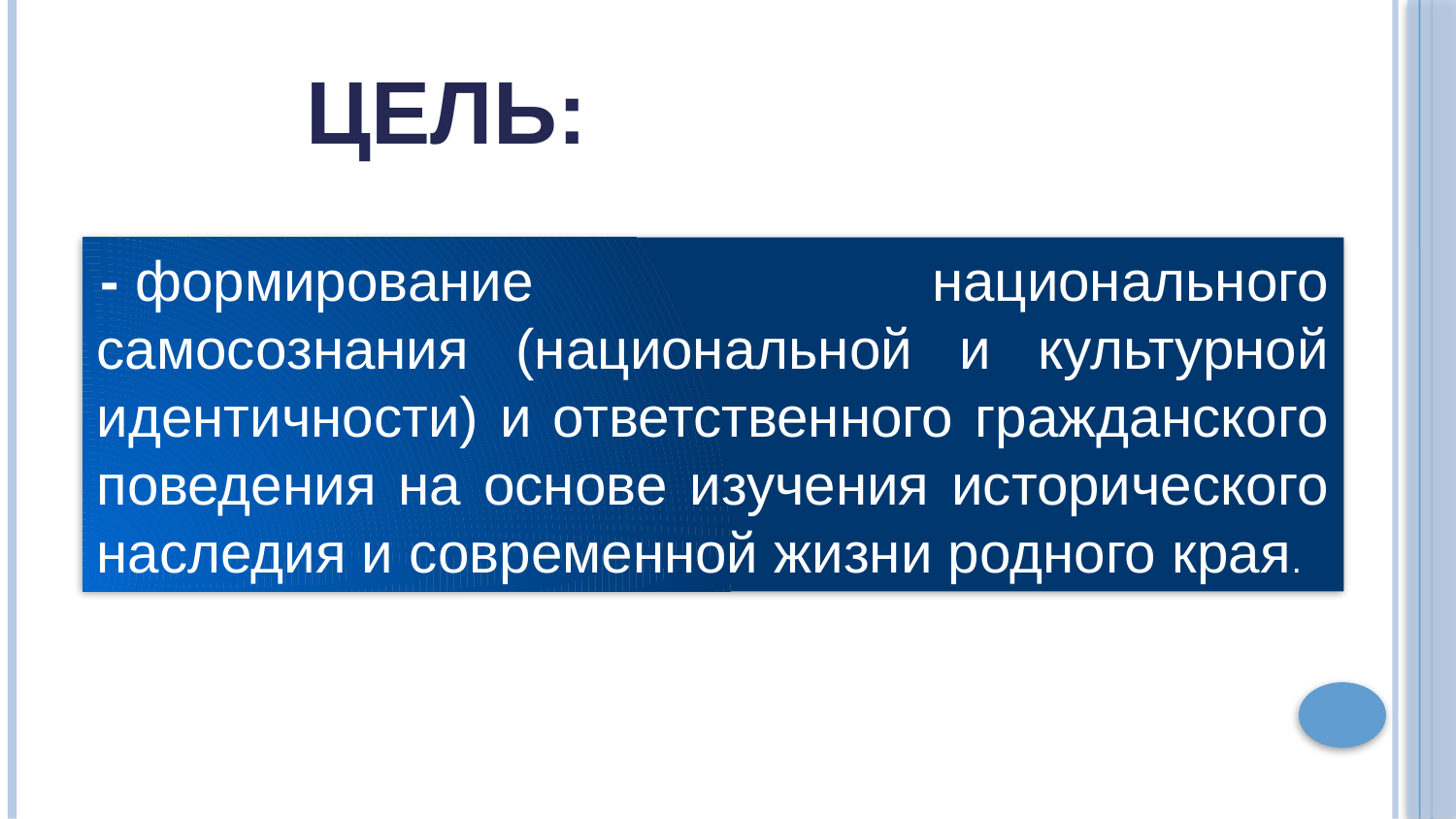

# Цель:
 - формирование национального самосознания (национальной и культурной идентичности) и ответственного гражданского поведения на основе изучения исторического наследия и современной жизни родного края.